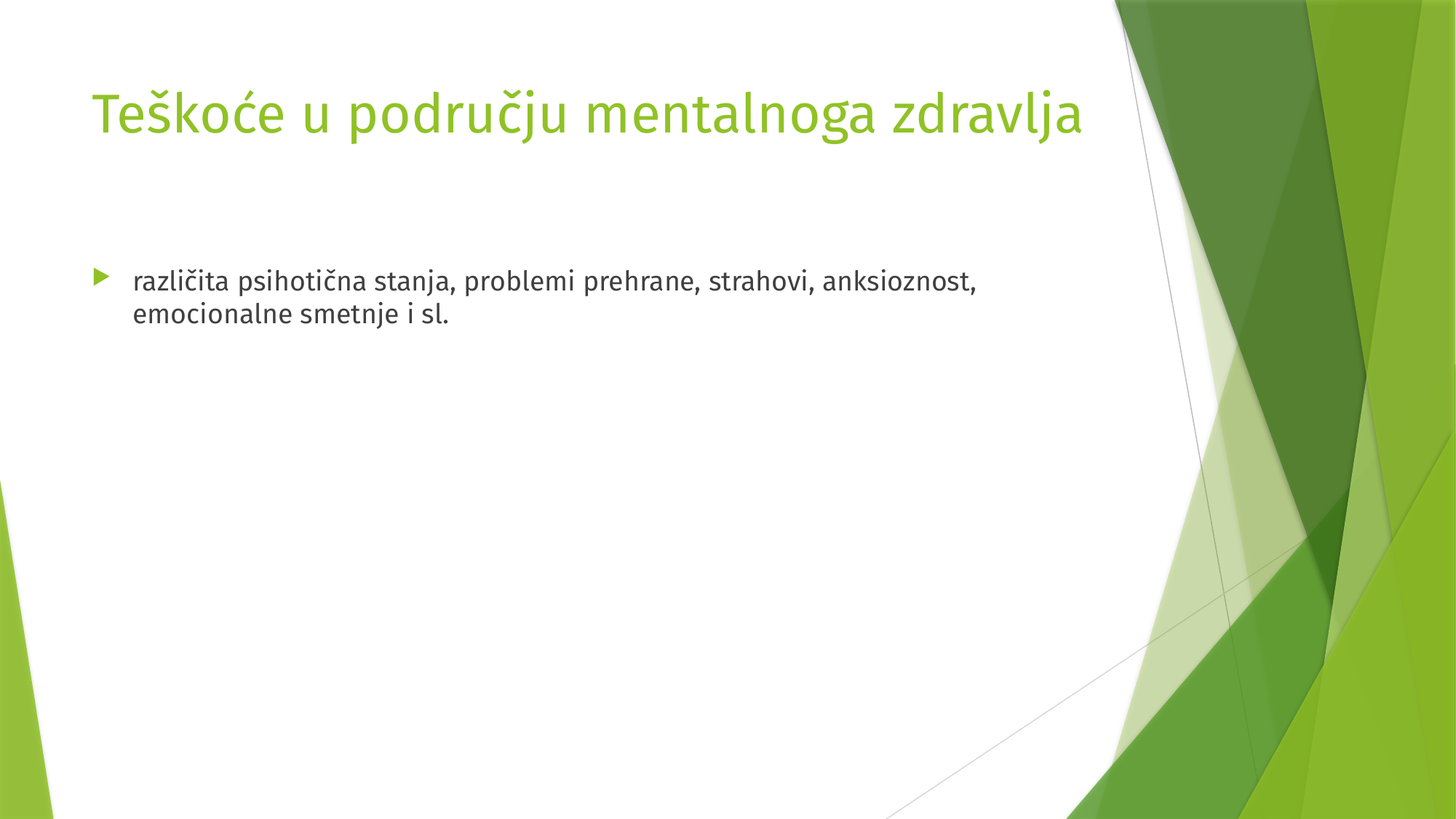

# Teškoće u području mentalnoga zdravlja
različita psihotična stanja, problemi prehrane, strahovi, anksioznost, emocionalne smetnje i sl.